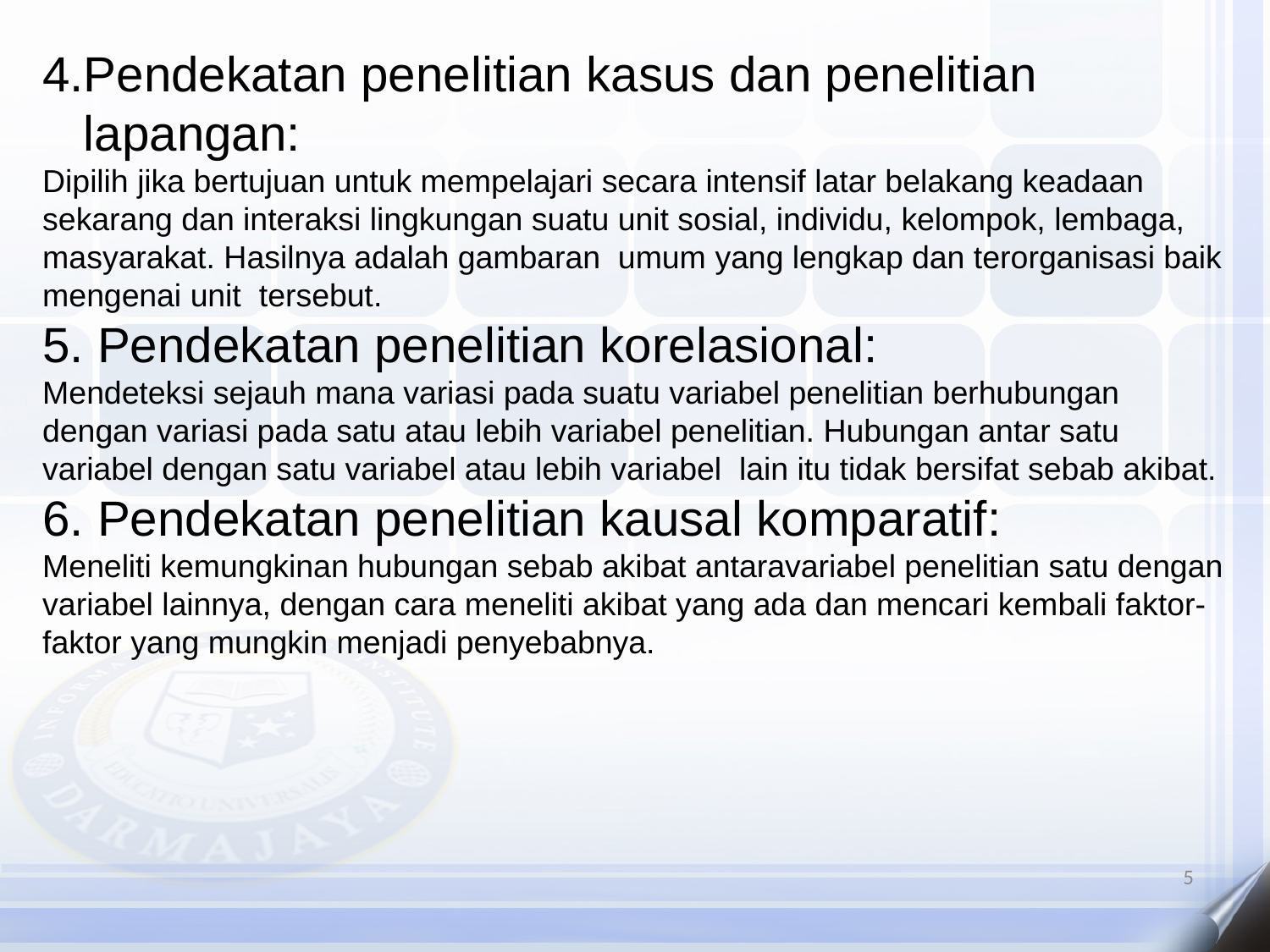

4.Pendekatan penelitian kasus dan penelitian
   lapangan:
Dipilih jika bertujuan untuk mempelajari secara intensif latar belakang keadaan sekarang dan interaksi lingkungan suatu unit sosial, individu, kelompok, lembaga, masyarakat. Hasilnya adalah gambaran  umum yang lengkap dan terorganisasi baik mengenai unit  tersebut.
5. Pendekatan penelitian korelasional:
Mendeteksi sejauh mana variasi pada suatu variabel penelitian berhubungan dengan variasi pada satu atau lebih variabel penelitian. Hubungan antar satu variabel dengan satu variabel atau lebih variabel  lain itu tidak bersifat sebab akibat.
6. Pendekatan penelitian kausal komparatif:
Meneliti kemungkinan hubungan sebab akibat antaravariabel penelitian satu dengan variabel lainnya, dengan cara meneliti akibat yang ada dan mencari kembali faktor-faktor yang mungkin menjadi penyebabnya.
5